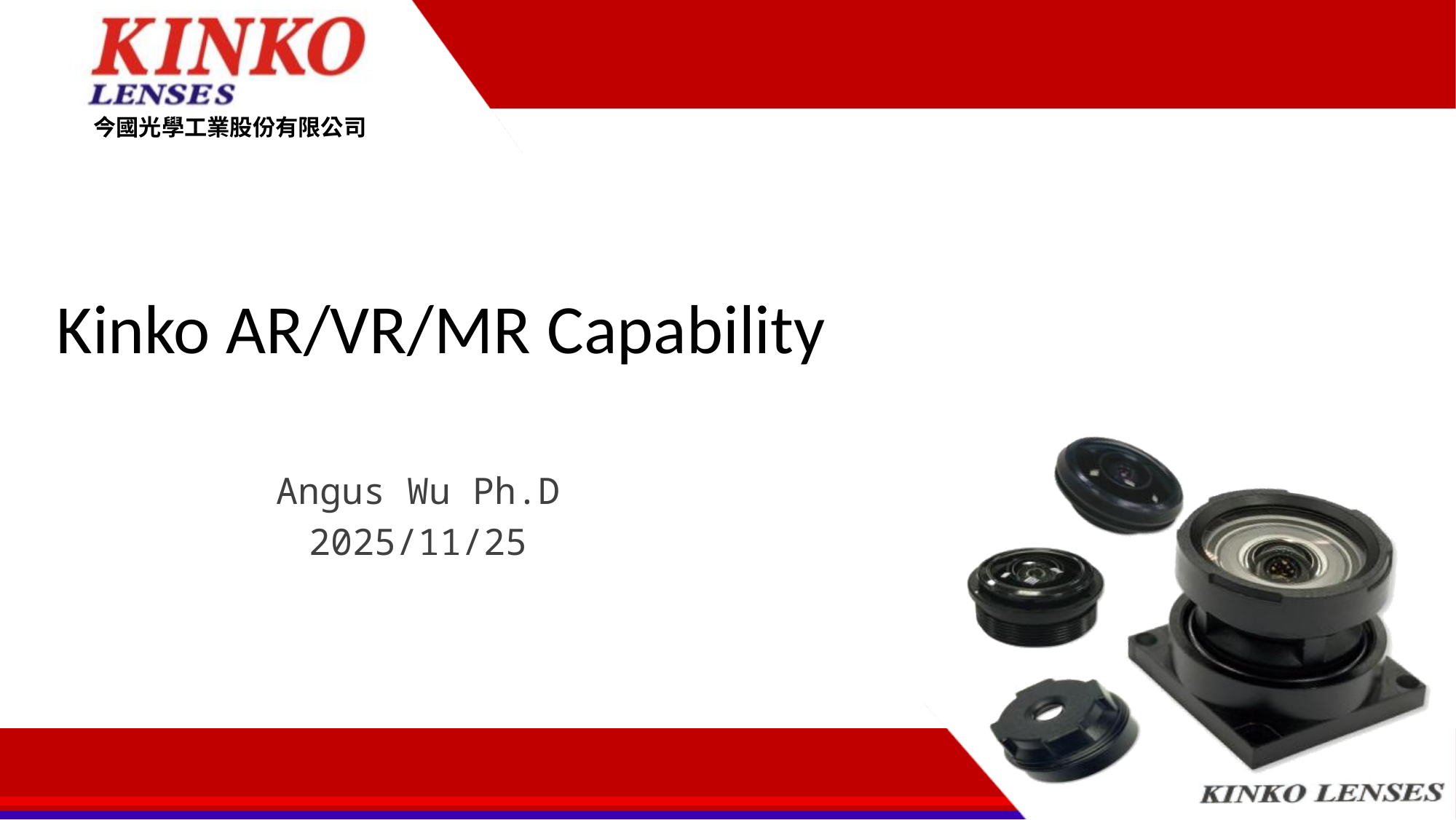

# Kinko AR/VR/MR Capability
Angus Wu Ph.D
2025/11/25